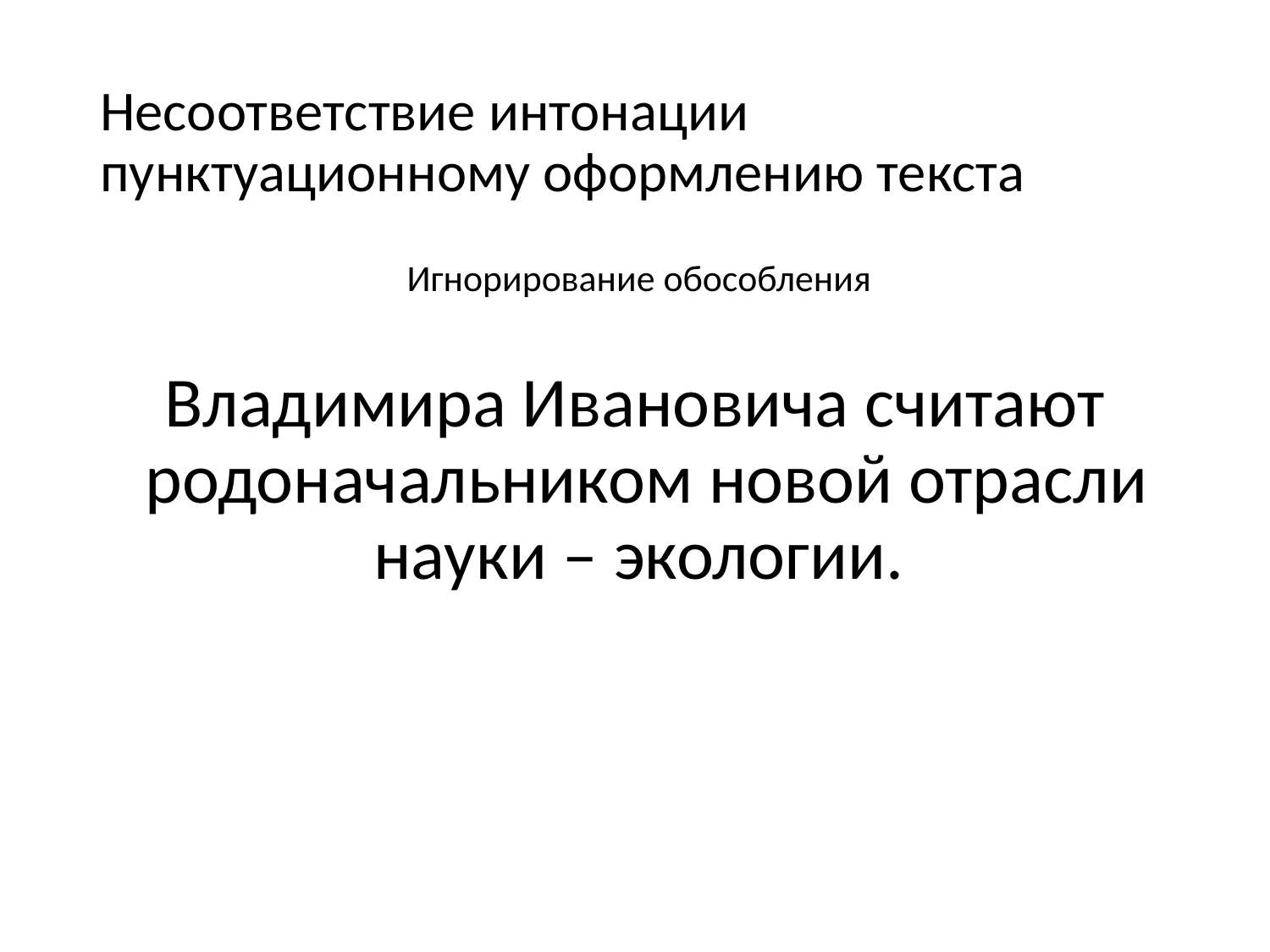

# Несоответствие интонации пунктуационному оформлению текста
 Игнорирование обособления

Владимира Ивановича считают родоначальником новой отрасли науки – экологии.